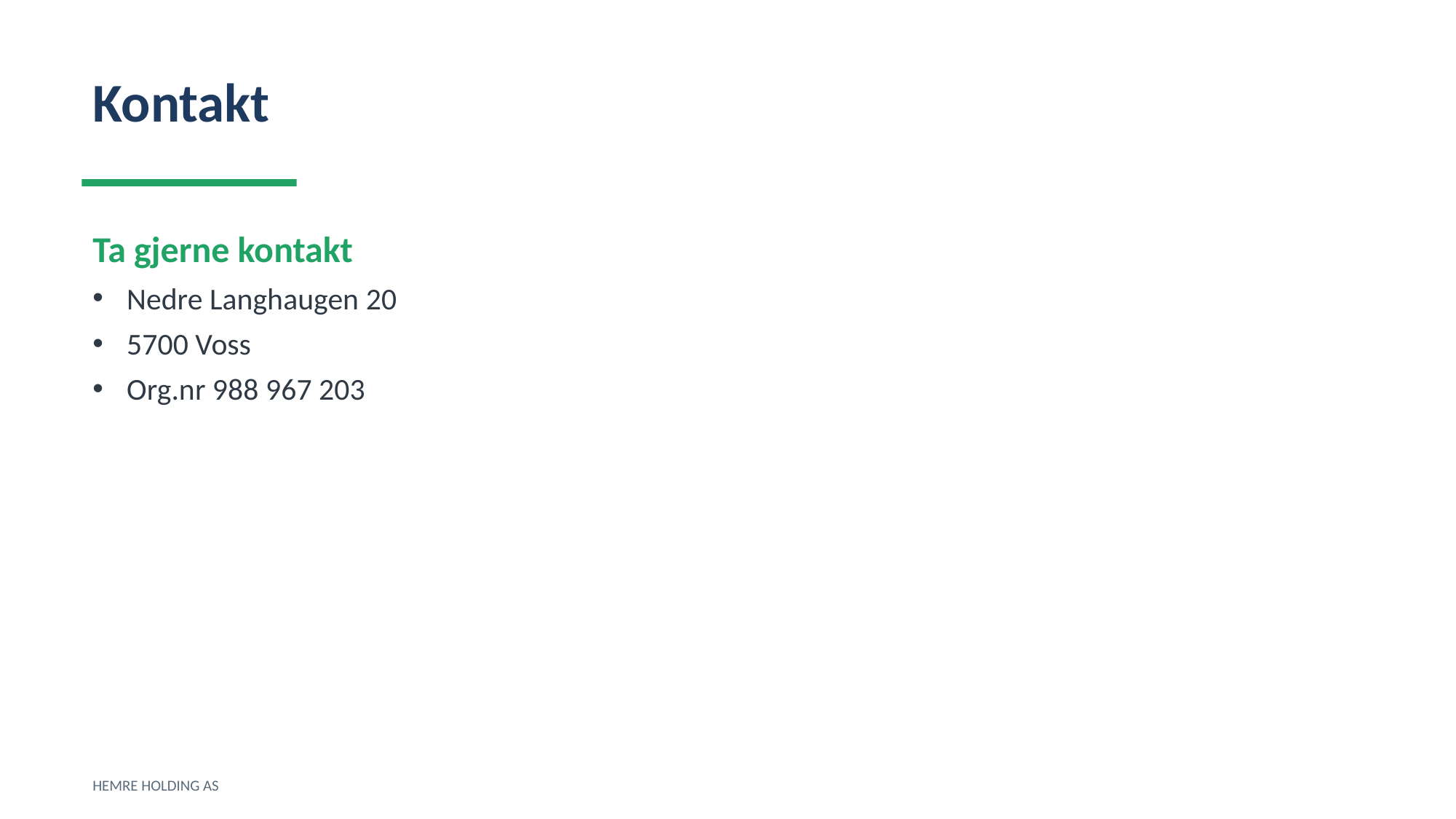

Kontakt

Ta gjerne kontakt
Nedre Langhaugen 20
5700 Voss
Org.nr 988 967 203
HEMRE HOLDING AS